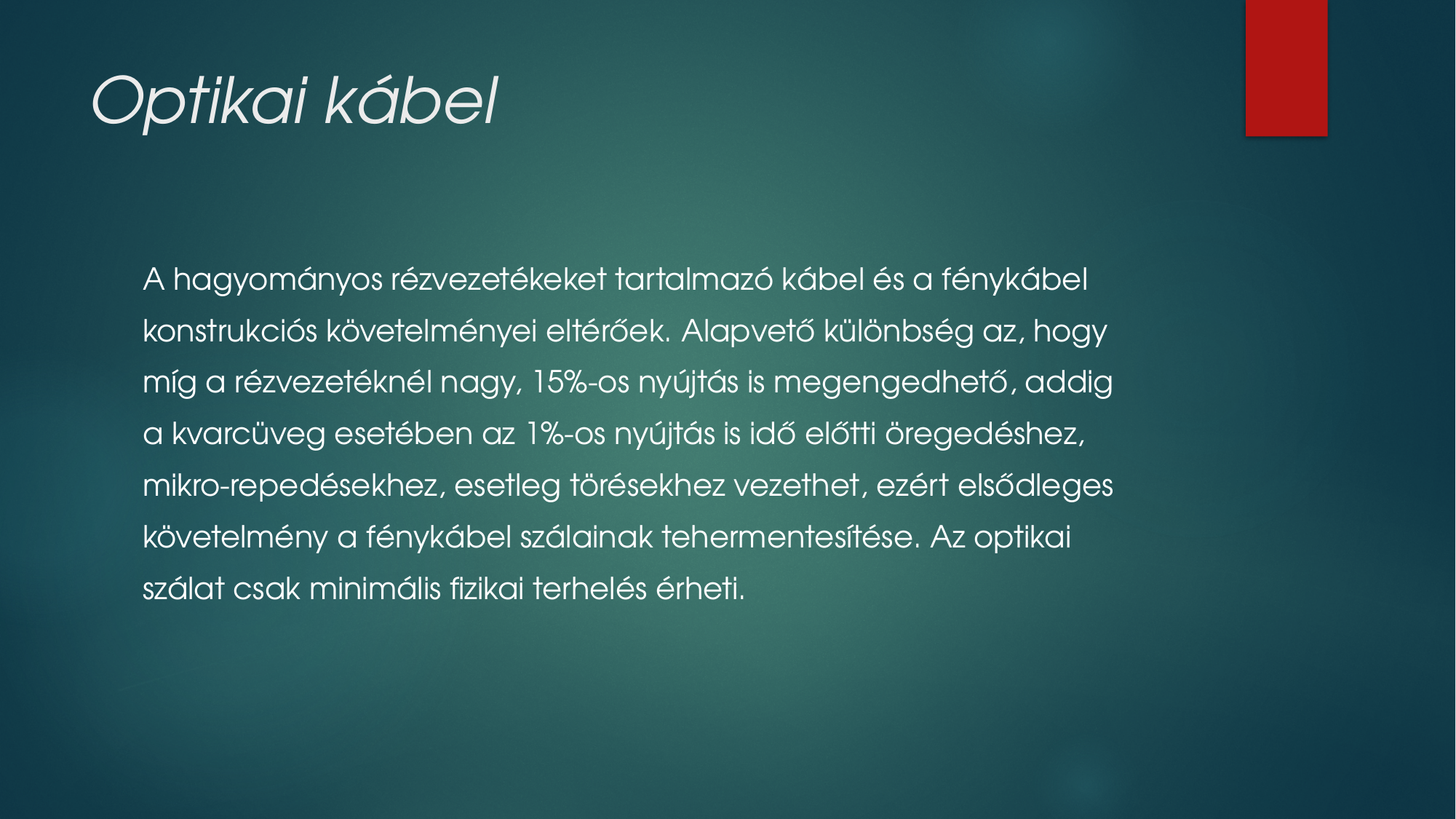

# Optikai kábel
A hagyományos rézvezetékeket tartalmazó kábel és a fénykábel
konstrukciós követelményei eltérőek. Alapvető különbség az, hogy
míg a rézvezetéknél nagy, 15%-os nyújtás is megengedhető, addig
a kvarcüveg esetében az 1%-os nyújtás is idő előtti öregedéshez,
mikro-repedésekhez, esetleg törésekhez vezethet, ezért elsődleges
követelmény a fénykábel szálainak tehermentesítése. Az optikai
szálat csak minimális fizikai terhelés érheti.